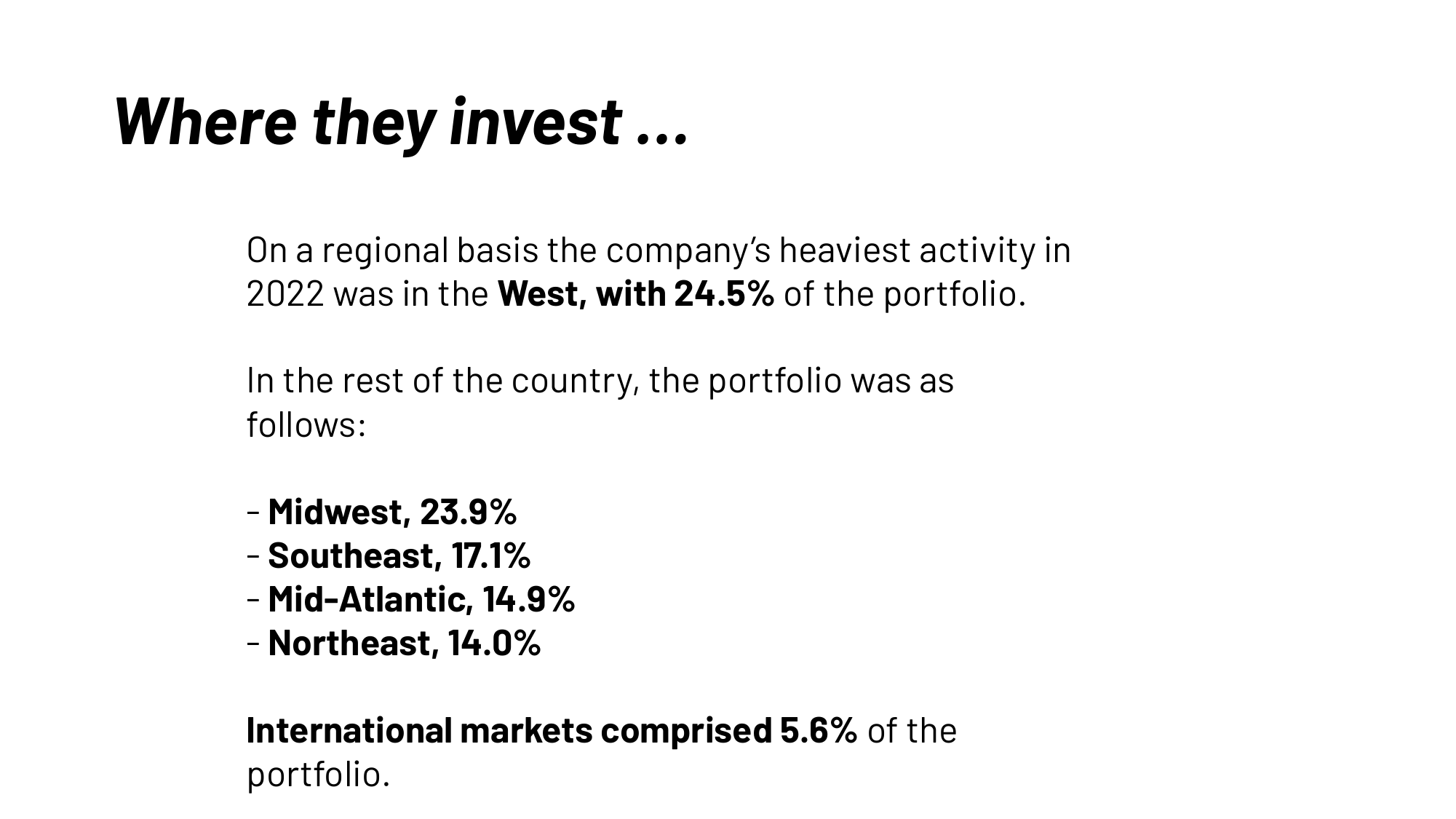

# Where they invest …
On a regional basis the company’s heaviest activity in 2022 was in the West, with 24.5% of the portfolio.

In the rest of the country, the portfolio was as follows:

- Midwest, 23.9%
- Southeast, 17.1%
- Mid-Atlantic, 14.9%
- Northeast, 14.0%

International markets comprised 5.6% of the portfolio.